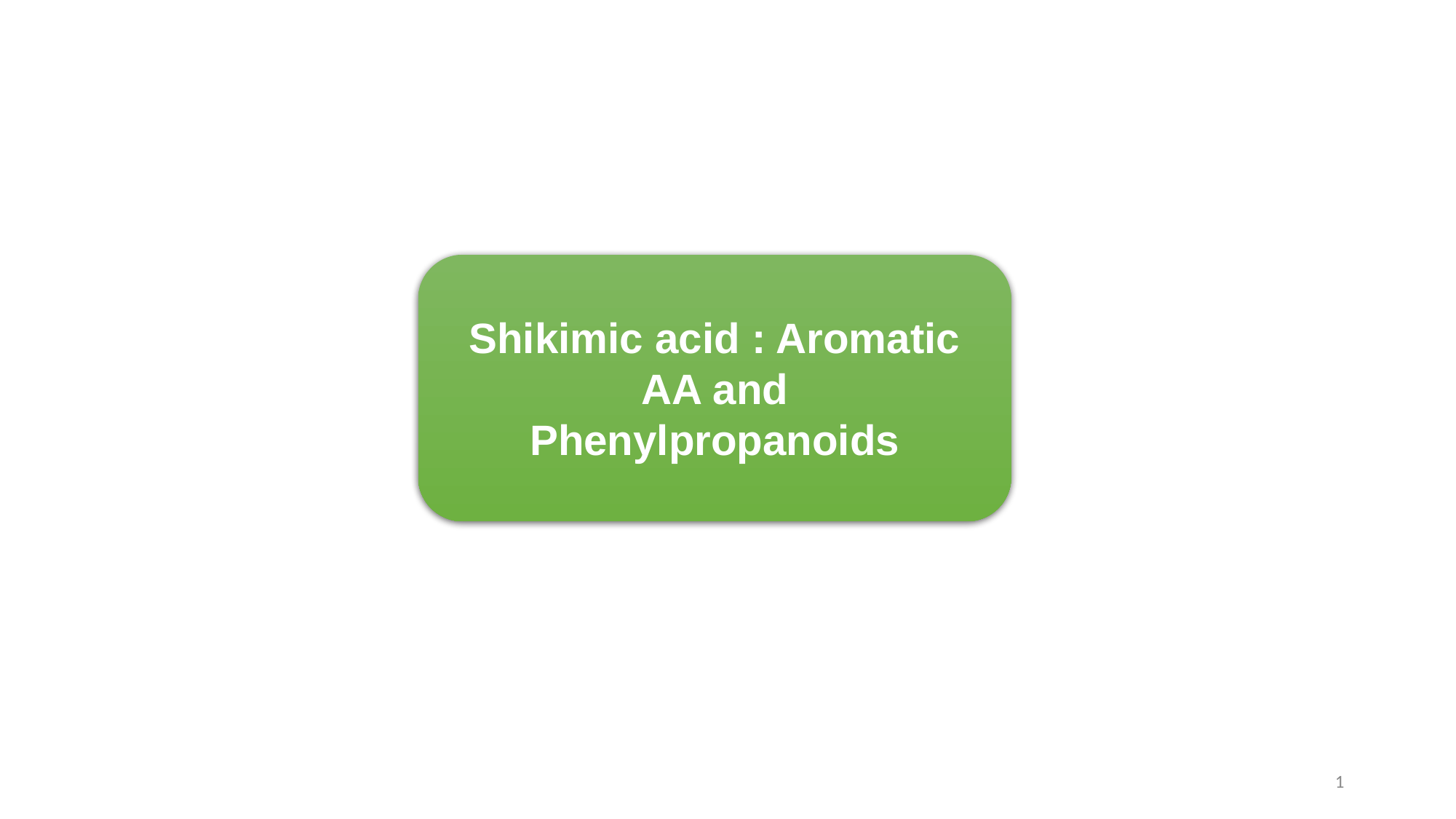

Shikimic acid : Aromatic AA and Phenylpropanoids
1